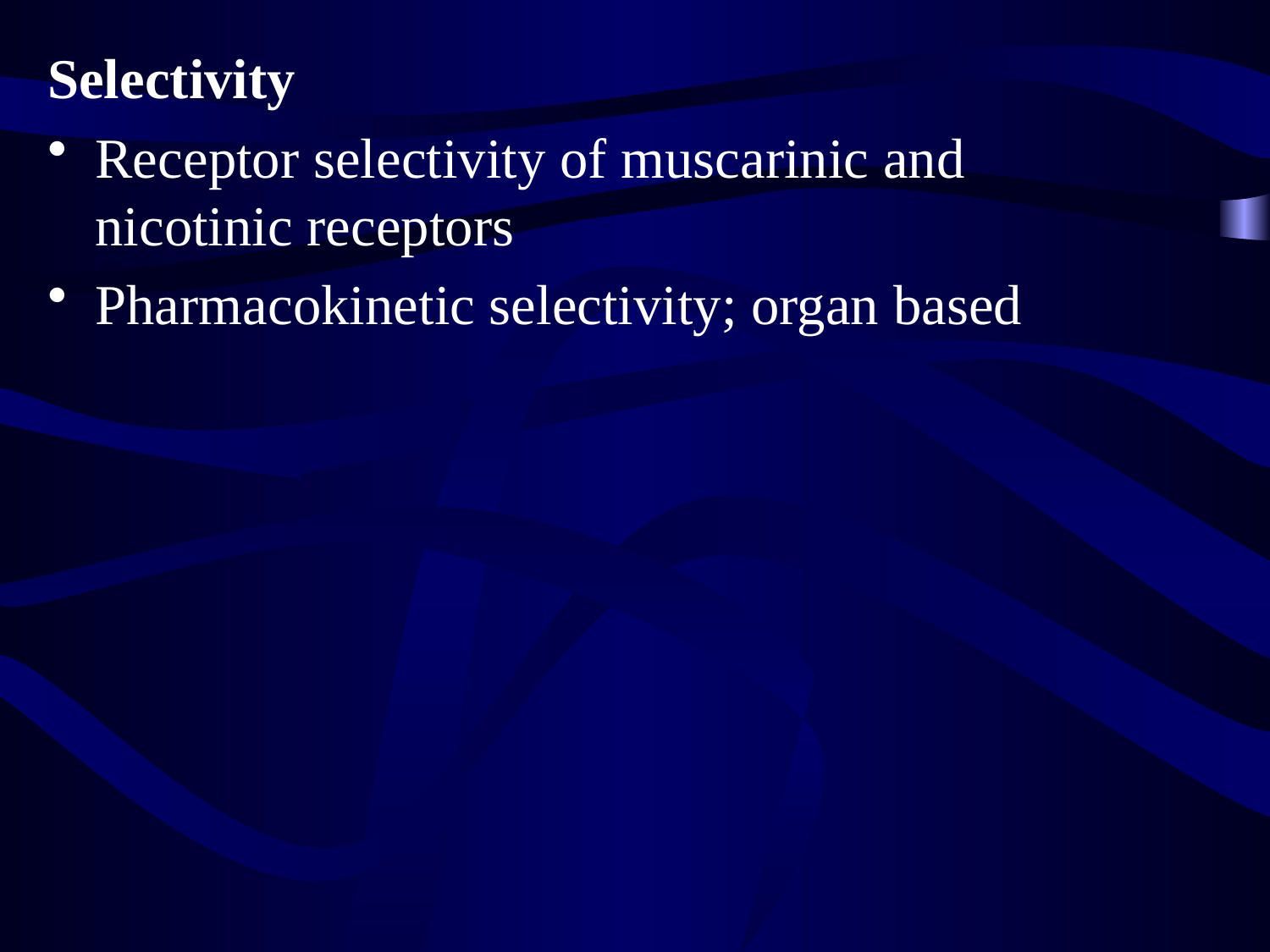

Selectivity
Receptor selectivity of muscarinic and nicotinic receptors
Pharmacokinetic selectivity; organ based